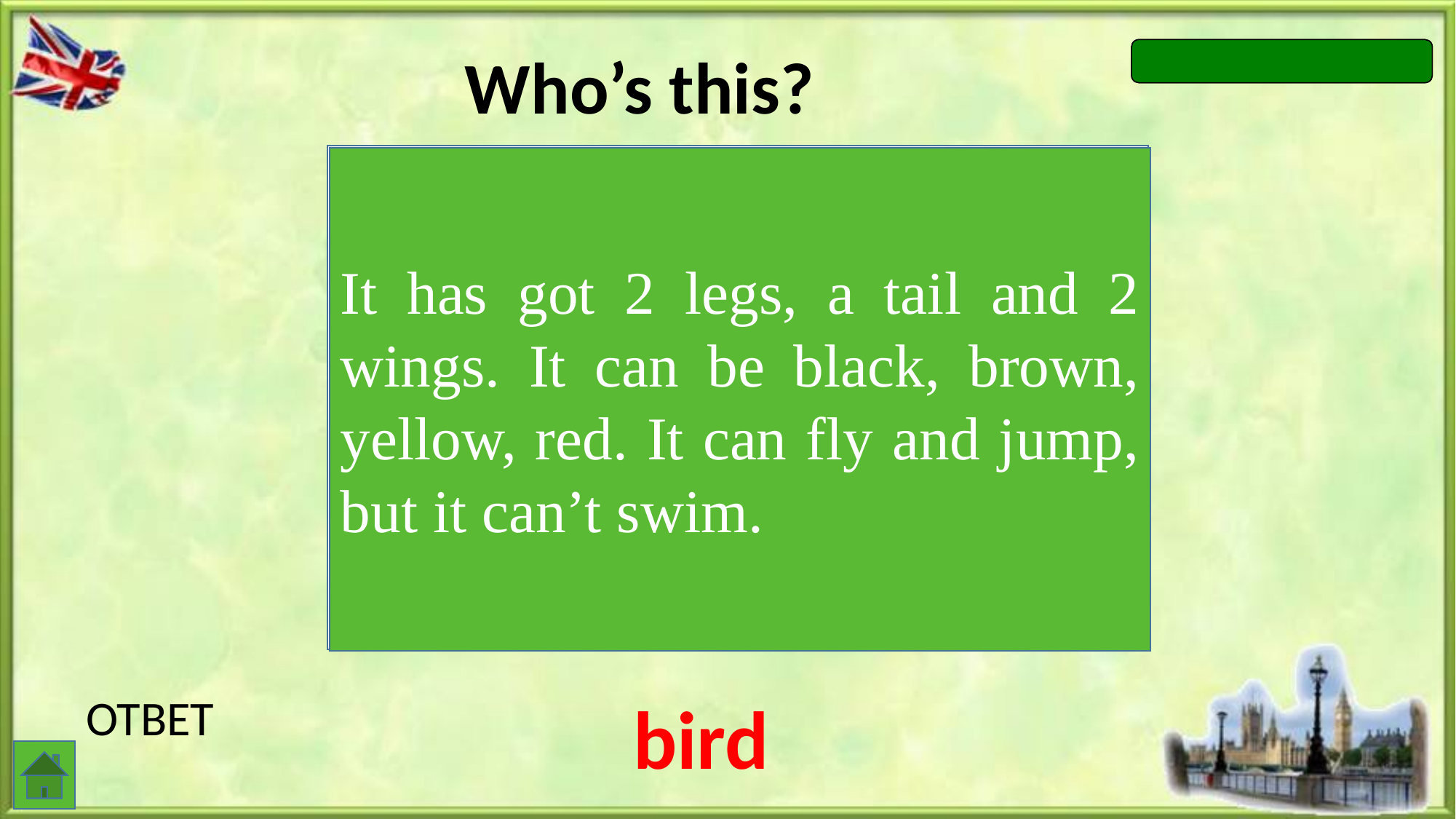

Who’s this?

It has got 2 legs, a tail and 2 wings. It can be black, brown, yellow, red. It can fly and jump, but it can’t swim.
bird
ОТВЕТ